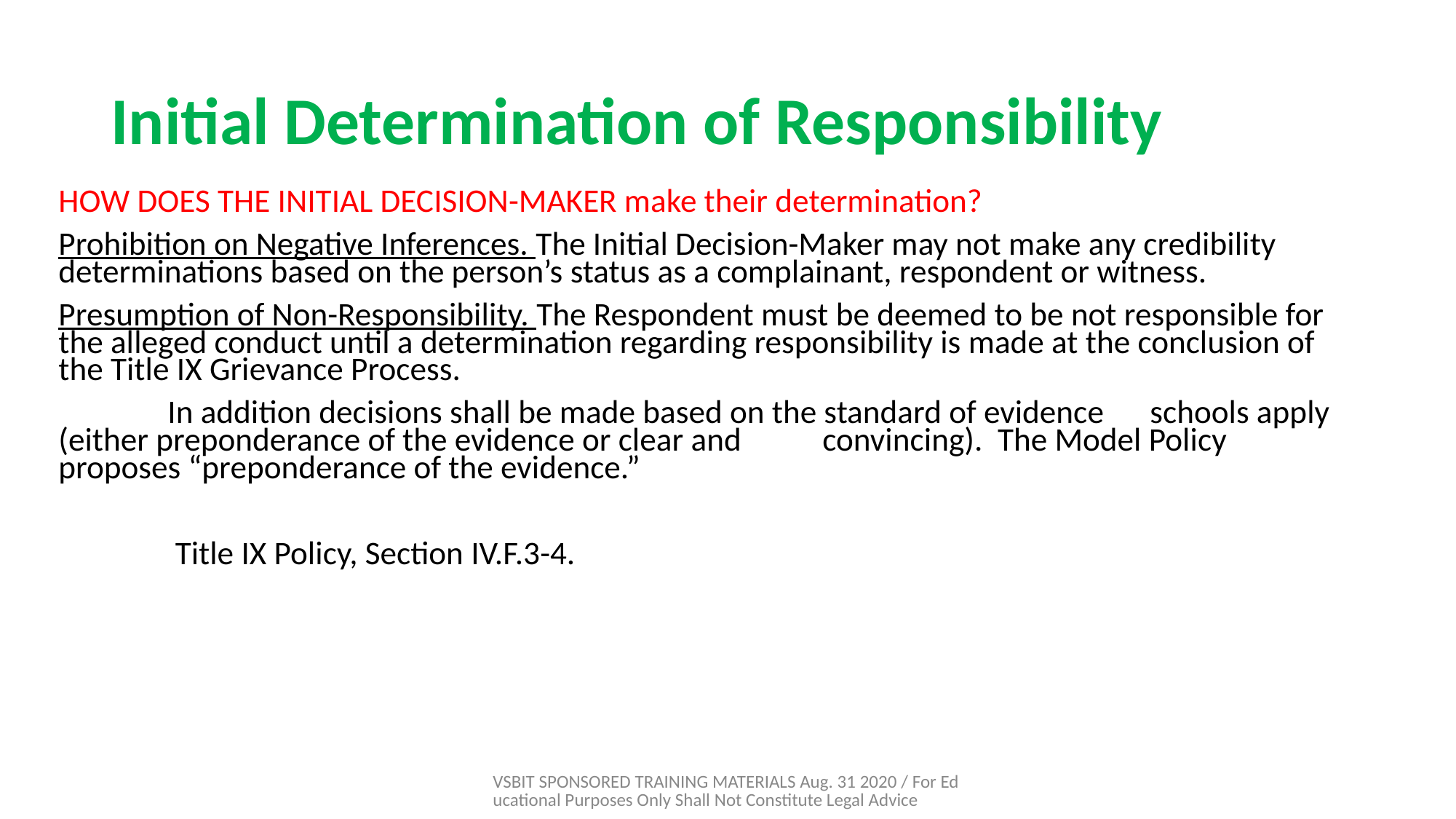

# Initial Determination of Responsibility
HOW DOES THE INITIAL DECISION-MAKER make their determination?
Prohibition on Negative Inferences. The Initial Decision-Maker may not make any credibility determinations based on the person’s status as a complainant, respondent or witness.
Presumption of Non-Responsibility. The Respondent must be deemed to be not responsible for the alleged conduct until a determination regarding responsibility is made at the conclusion of the Title IX Grievance Process.
	In addition decisions shall be made based on the standard of evidence 	schools apply (either preponderance of the evidence or clear and 	convincing).  The Model Policy proposes “preponderance of the evidence.”

	 Title IX Policy, Section IV.F.3-4.

VSBIT SPONSORED TRAINING MATERIALS Aug. 31 2020 / For Educational Purposes Only Shall Not Constitute Legal Advice